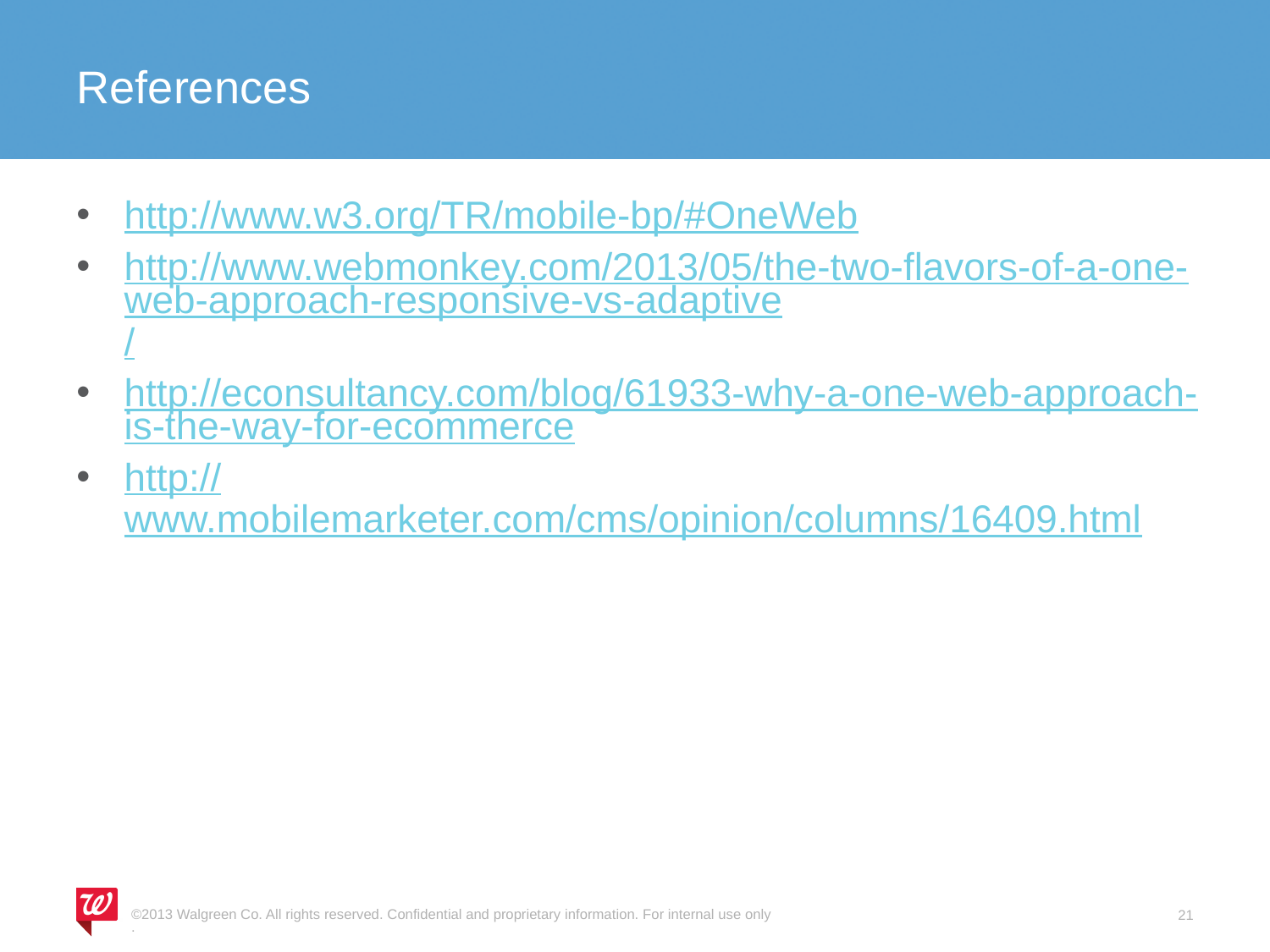

# References
http://www.w3.org/TR/mobile-bp/#OneWeb
http://www.webmonkey.com/2013/05/the-two-flavors-of-a-one-web-approach-responsive-vs-adaptive/
http://econsultancy.com/blog/61933-why-a-one-web-approach-is-the-way-for-ecommerce
http://www.mobilemarketer.com/cms/opinion/columns/16409.html
©2013 Walgreen Co. All rights reserved. Confidential and proprietary information. For internal use only.
21